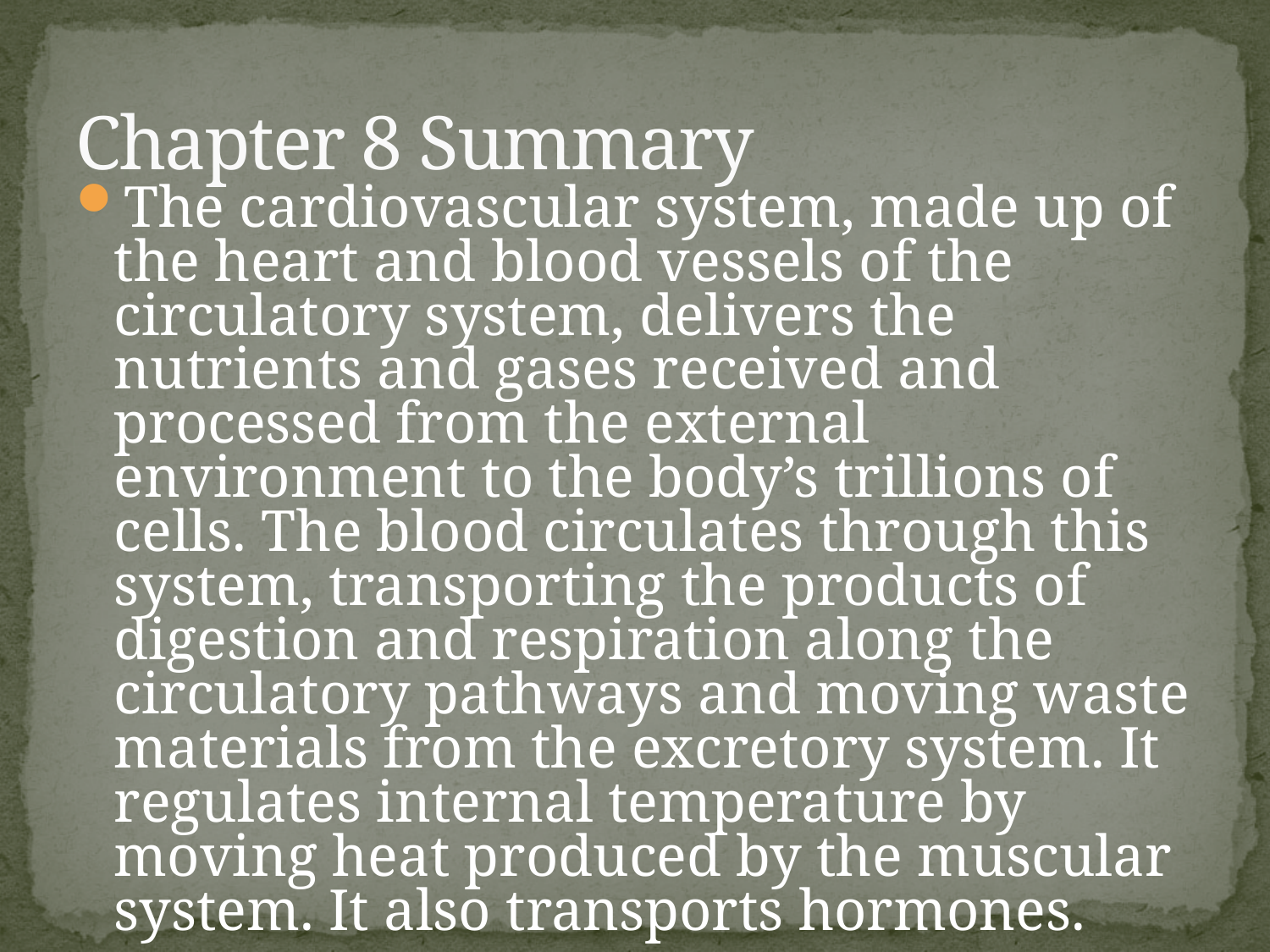

# Chapter 8 Summary
The cardiovascular system, made up of the heart and blood vessels of the circulatory system, delivers the nutrients and gases received and processed from the external environment to the body’s trillions of cells. The blood circulates through this system, transporting the products of digestion and respiration along the circulatory pathways and moving waste materials from the excretory system. It regulates internal temperature by moving heat produced by the muscular system. It also transports hormones.